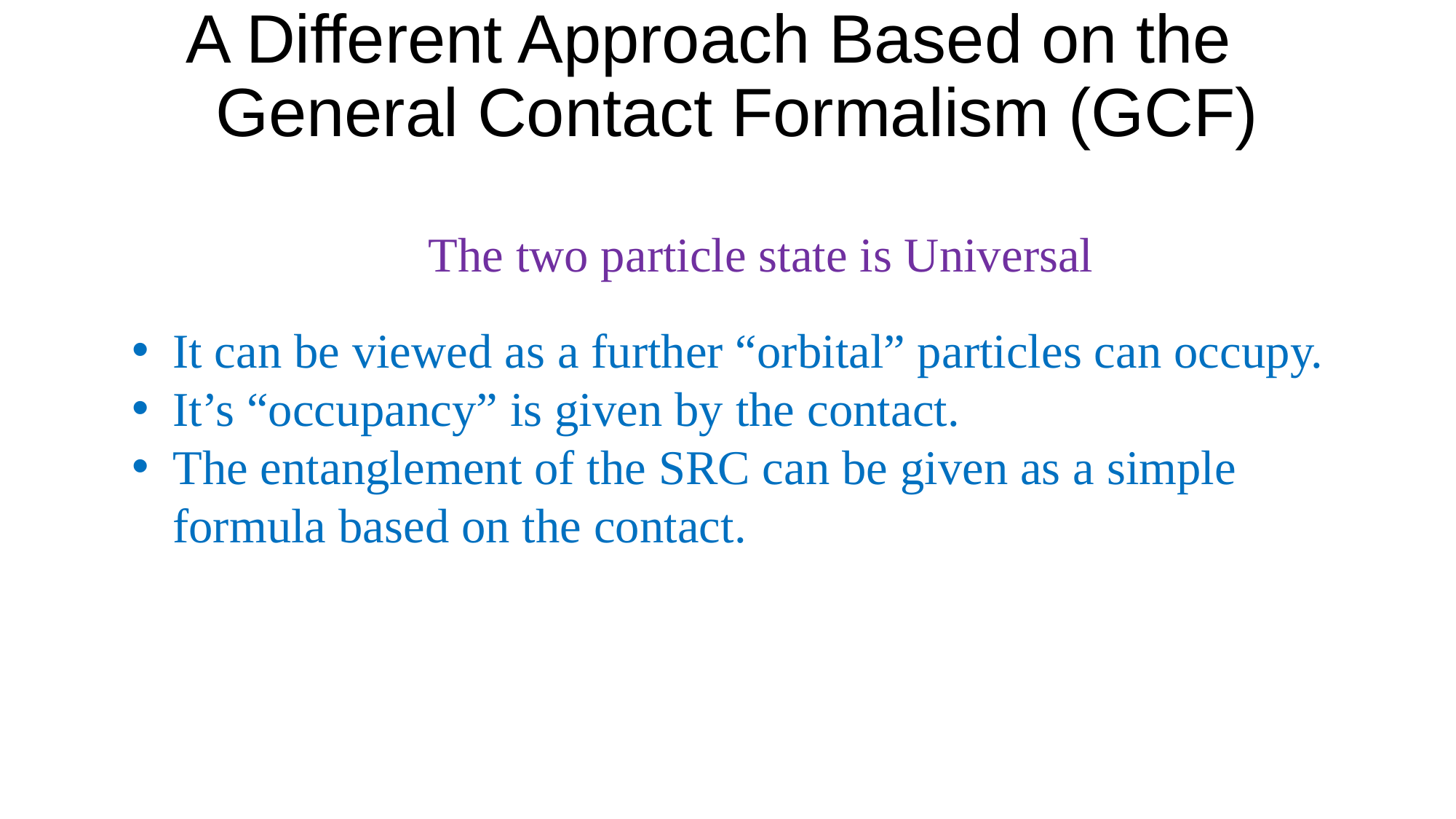

# A Different Approach Based on the General Contact Formalism (GCF)
The two particle state is Universal
It can be viewed as a further “orbital” particles can occupy.
It’s “occupancy” is given by the contact.
The entanglement of the SRC can be given as a simple formula based on the contact.